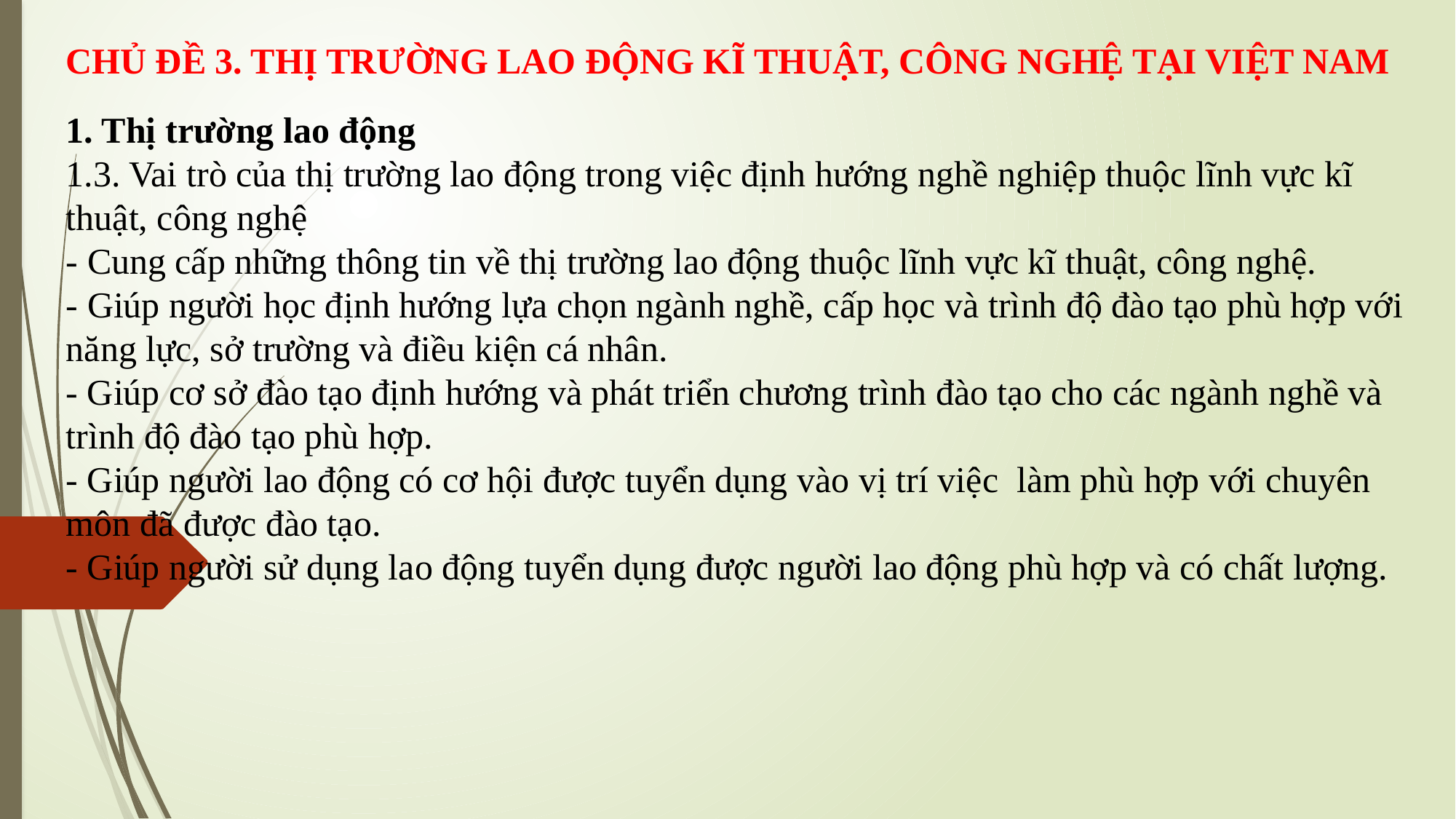

CHỦ ĐỀ 3. THỊ TRƯỜNG LAO ĐỘNG KĨ THUẬT, CÔNG NGHỆ TẠI VIỆT NAM
1. Thị trường lao động
1.3. Vai trò của thị trường lao động trong việc định hướng nghề nghiệp thuộc lĩnh vực kĩ thuật, công nghệ
- Cung cấp những thông tin về thị trường lao động thuộc lĩnh vực kĩ thuật, công nghệ.
- Giúp người học định hướng lựa chọn ngành nghề, cấp học và trình độ đào tạo phù hợp với năng lực, sở trường và điều kiện cá nhân.
- Giúp cơ sở đào tạo định hướng và phát triển chương trình đào tạo cho các ngành nghề và trình độ đào tạo phù hợp.
- Giúp người lao động có cơ hội được tuyển dụng vào vị trí việc  làm phù hợp với chuyên môn đã được đào tạo.
- Giúp người sử dụng lao động tuyển dụng được người lao động phù hợp và có chất lượng.